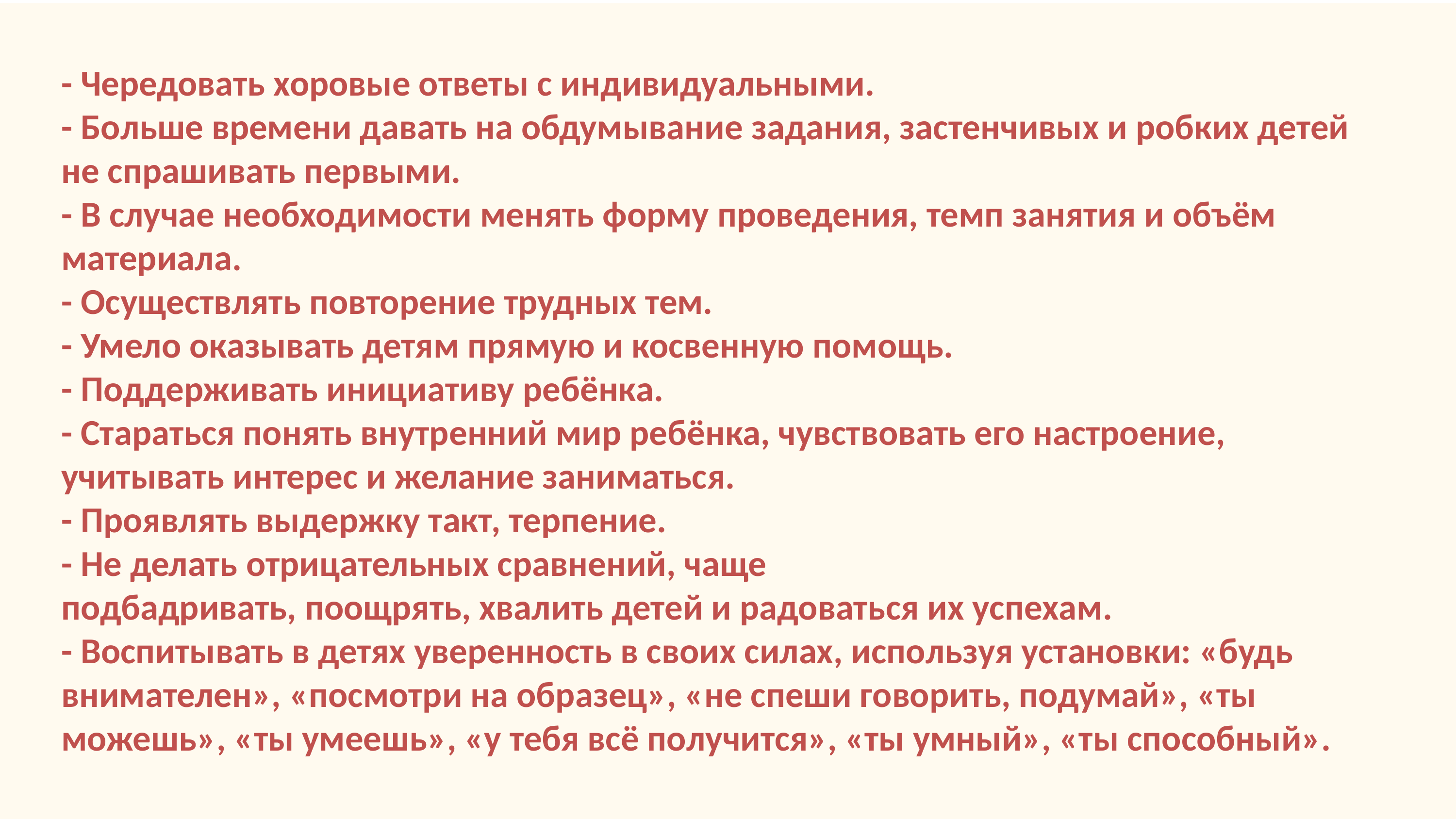

- Чередовать хоровые ответы с индивидуальными.
- Больше времени давать на обдумывание задания, застенчивых и робких детей не спрашивать первыми.
- В случае необходимости менять форму проведения, темп занятия и объём материала.
- Осуществлять повторение трудных тем.
- Умело оказывать детям прямую и косвенную помощь.
- Поддерживать инициативу ребёнка.
- Стараться понять внутренний мир ребёнка, чувствовать его настроение, учитывать интерес и желание заниматься.
- Проявлять выдержку такт, терпение.
- Не делать отрицательных сравнений, чаще
подбадривать, поощрять, хвалить детей и радоваться их успехам.
- Воспитывать в детях уверенность в своих силах, используя установки: «будь внимателен», «посмотри на образец», «не спеши говорить, подумай», «ты можешь», «ты умеешь», «у тебя всё получится», «ты умный», «ты способный».